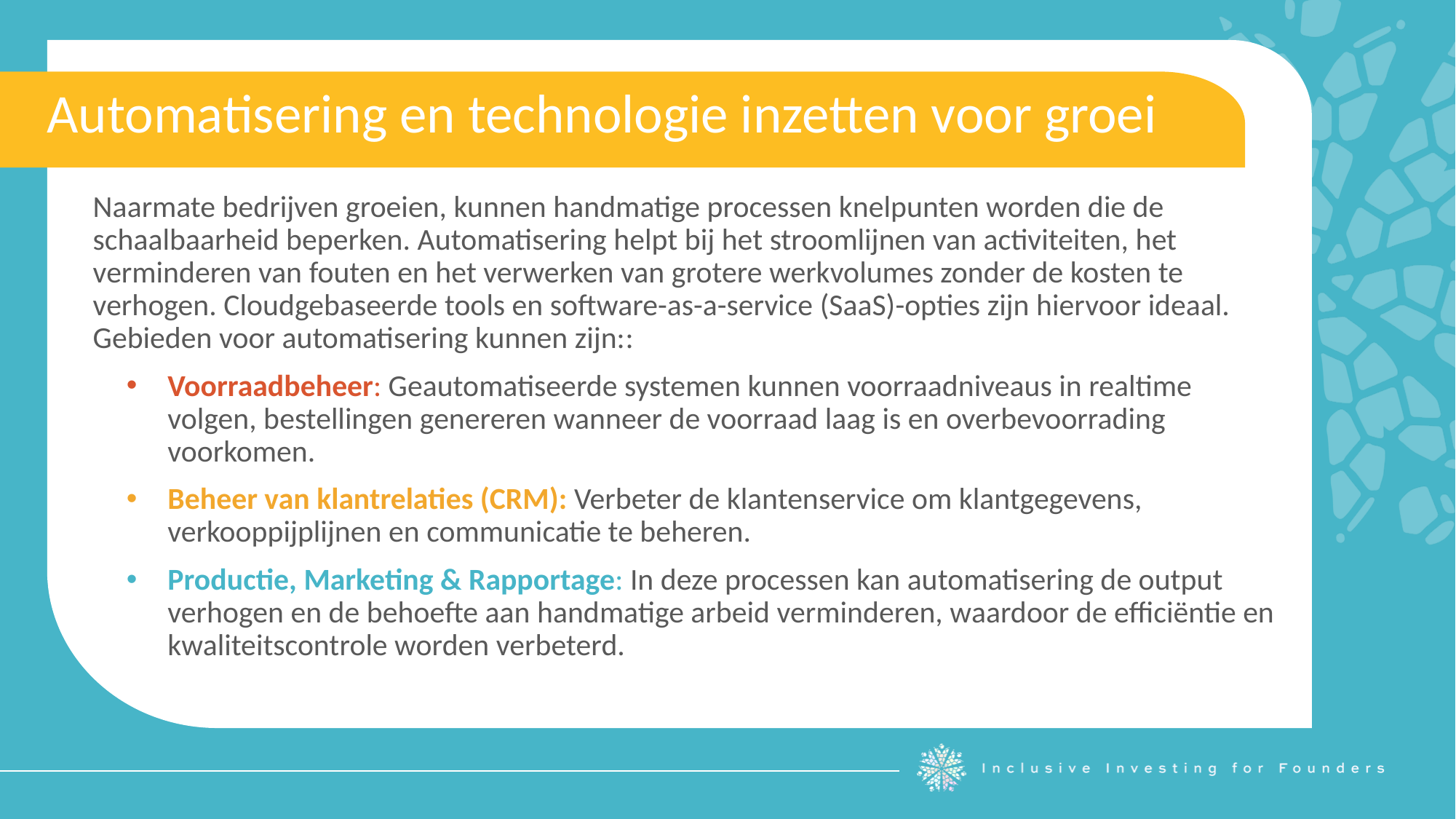

Automatisering en technologie inzetten voor groei
Naarmate bedrijven groeien, kunnen handmatige processen knelpunten worden die de schaalbaarheid beperken. Automatisering helpt bij het stroomlijnen van activiteiten, het verminderen van fouten en het verwerken van grotere werkvolumes zonder de kosten te verhogen. Cloudgebaseerde tools en software-as-a-service (SaaS)-opties zijn hiervoor ideaal. Gebieden voor automatisering kunnen zijn::
Voorraadbeheer: Geautomatiseerde systemen kunnen voorraadniveaus in realtime volgen, bestellingen genereren wanneer de voorraad laag is en overbevoorrading voorkomen.
Beheer van klantrelaties (CRM): Verbeter de klantenservice om klantgegevens, verkooppijplijnen en communicatie te beheren.
Productie, Marketing & Rapportage: In deze processen kan automatisering de output verhogen en de behoefte aan handmatige arbeid verminderen, waardoor de efficiëntie en kwaliteitscontrole worden verbeterd.